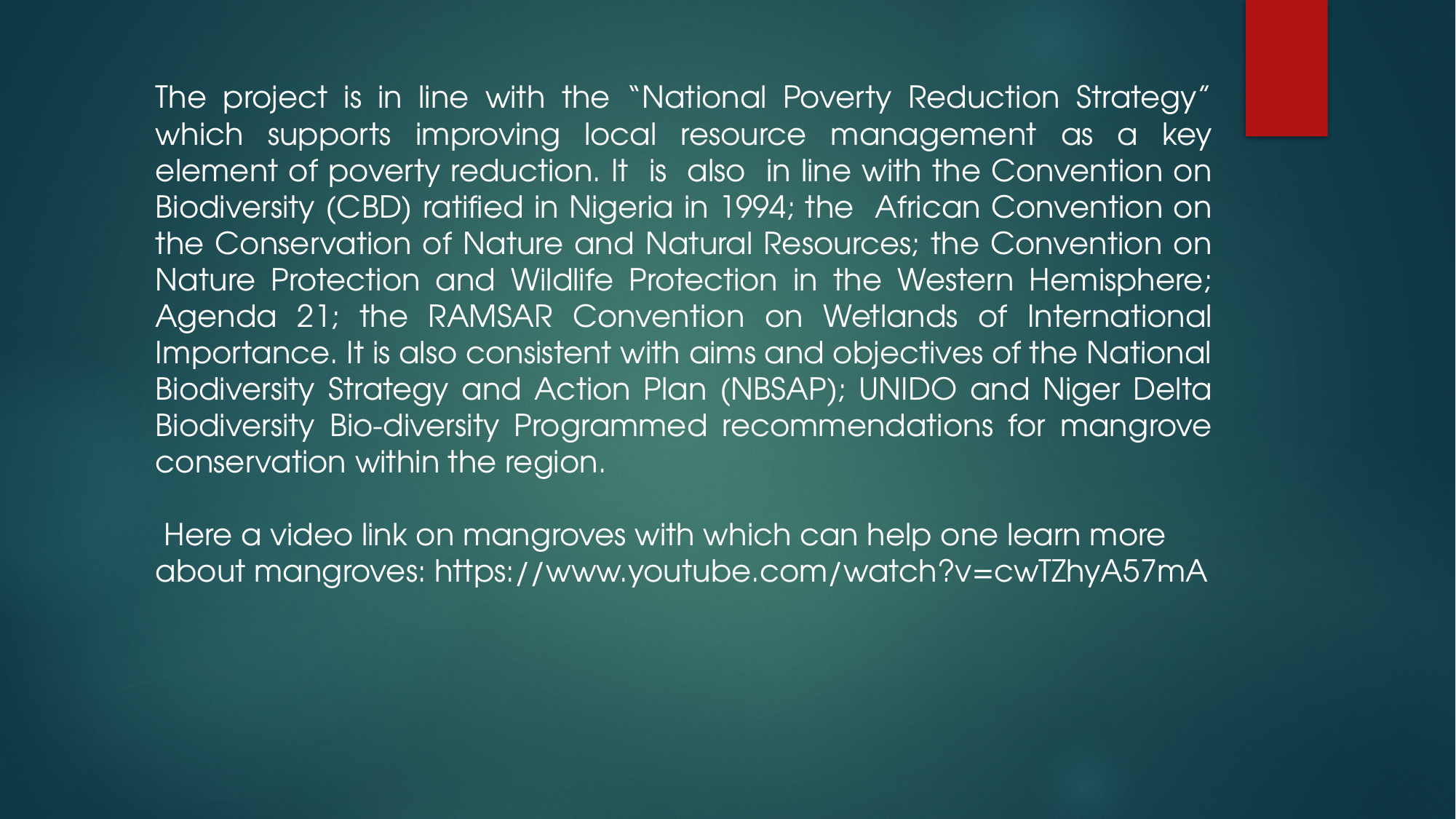

The project is in line with the “National Poverty Reduction Strategy” which supports improving local resource management as a key element of poverty reduction. It  is  also  in line with the Convention on Biodiversity (CBD) ratified in Nigeria in 1994; the  African Convention on the Conservation of Nature and Natural Resources; the Convention on Nature Protection and Wildlife Protection in the Western Hemisphere; Agenda 21; the RAMSAR Convention on Wetlands of International Importance. It is also consistent with aims and objectives of the National Biodiversity Strategy and Action Plan (NBSAP); UNIDO and Niger Delta Biodiversity Bio-diversity Programmed recommendations for mangrove conservation within the region.

 Here a video link on mangroves with which can help one learn more about mangroves: https://www.youtube.com/watch?v=cwTZhyA57mA